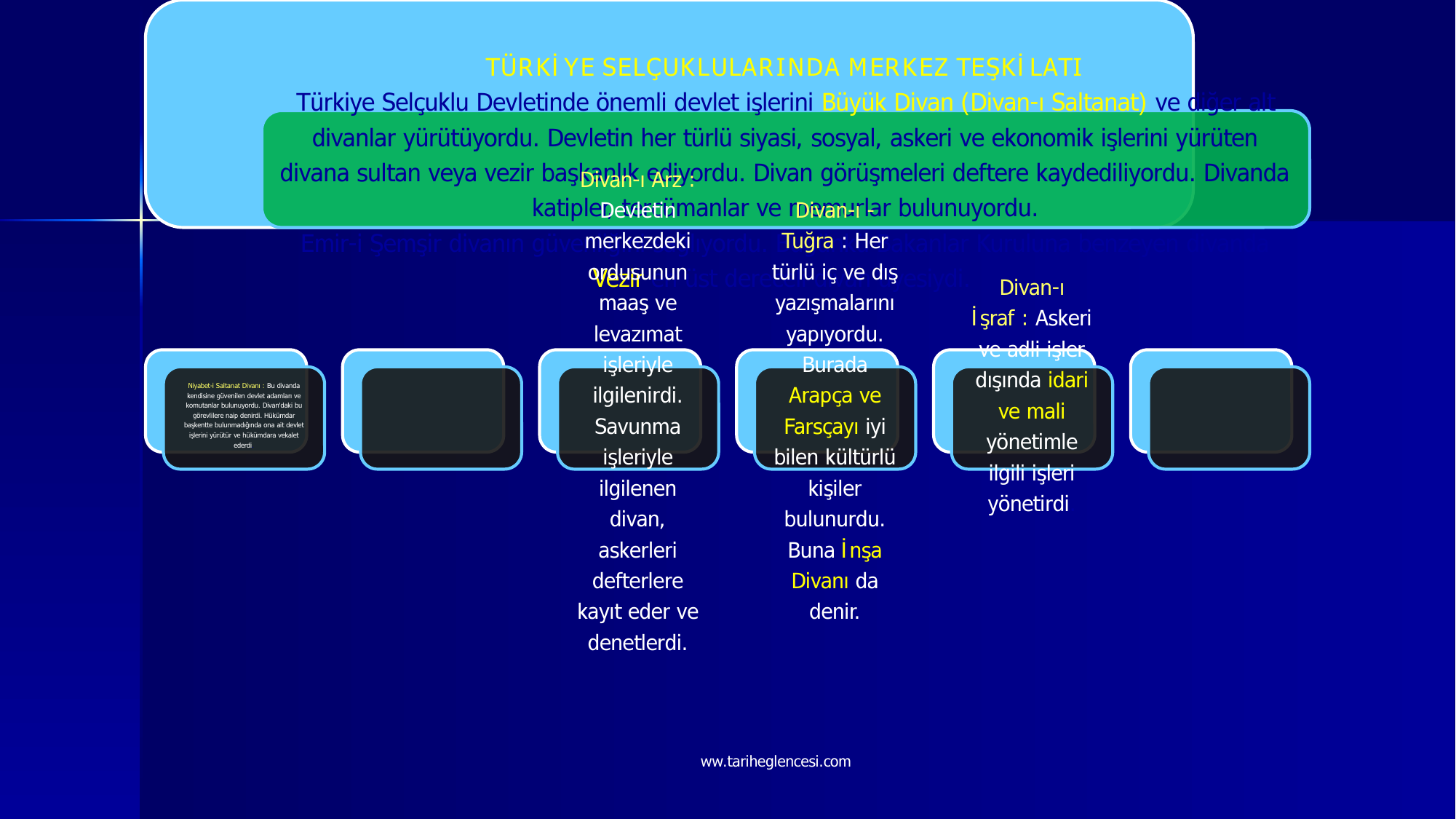

TÜRKİYE SELÇUKLULARINDA MERKEZ TEŞKİLATI
Niyabet-i Saltanat Divanı : Bu divanda kendisine güvenilen devlet adamları ve komutanlar bulunuyordu. Divan'daki bu görevlilere naip denirdi. Hükümdar başkentte bulunmadığında ona ait devlet işlerini yürütür ve hükümdara vekalet ederdi.
ww.tariheglencesi.com